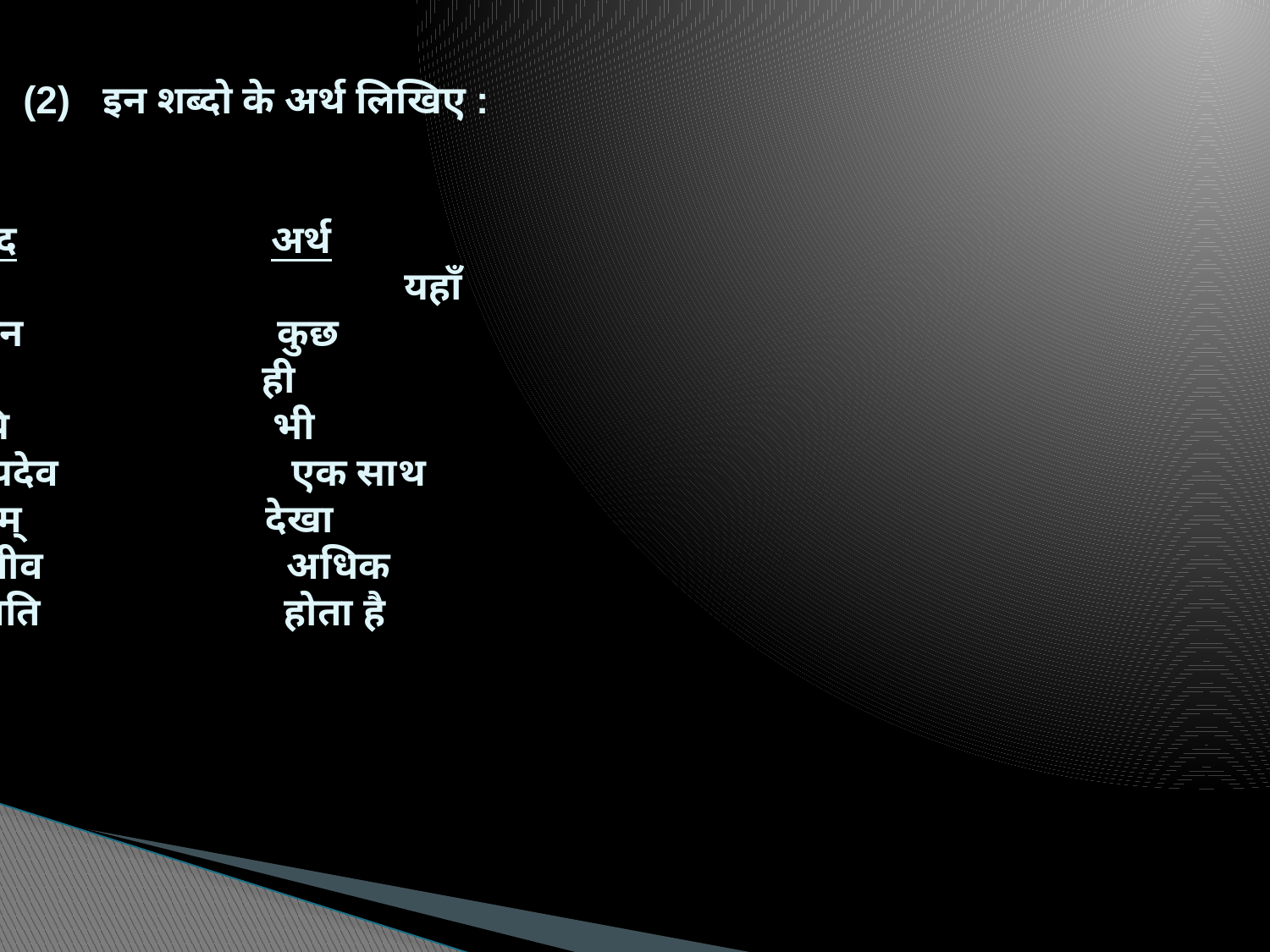

# (2)   इन शब्दो के अर्थ लिखिए : शब्द                         अर्थ अत्र				यहाँ केचन                         कुछ एव                           ही अपि                          भी युगपदेव                       एक साथ द्रष्टुम्                        देखा अतीव                        अधिक भवति                        होता है